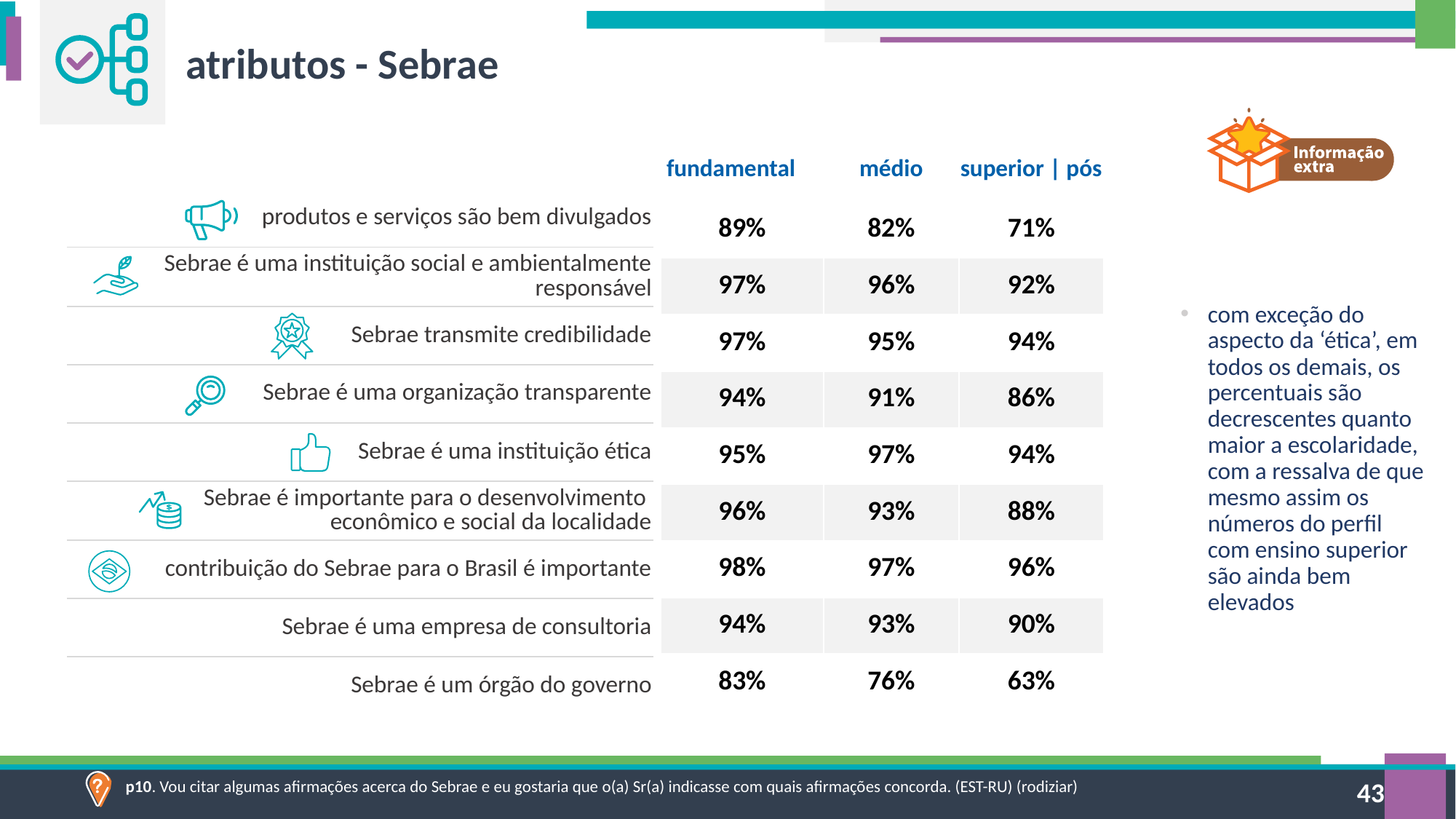

atributos - Sebrae

| fundamental | médio | superior | pós |
| --- | --- | --- |
| 89% | 82% | 71% |
| 97% | 96% | 92% |
| 97% | 95% | 94% |
| 94% | 91% | 86% |
| 95% | 97% | 94% |
| 96% | 93% | 88% |
| 98% | 97% | 96% |
| 94% | 93% | 90% |
| 83% | 76% | 63% |
|  |
| --- |
| produtos e serviços são bem divulgados |
| Sebrae é uma instituição social e ambientalmente responsável |
| Sebrae transmite credibilidade |
| Sebrae é uma organização transparente |
| Sebrae é uma instituição ética |
| Sebrae é importante para o desenvolvimento econômico e social da localidade |
| contribuição do Sebrae para o Brasil é importante |
| Sebrae é uma empresa de consultoria |
| Sebrae é um órgão do governo |

com exceção do aspecto da ‘ética’, em todos os demais, os percentuais são decrescentes quanto maior a escolaridade, com a ressalva de que mesmo assim os números do perfil com ensino superior são ainda bem elevados

p10. Vou citar algumas afirmações acerca do Sebrae e eu gostaria que o(a) Sr(a) indicasse com quais afirmações concorda. (EST-RU) (rodiziar)